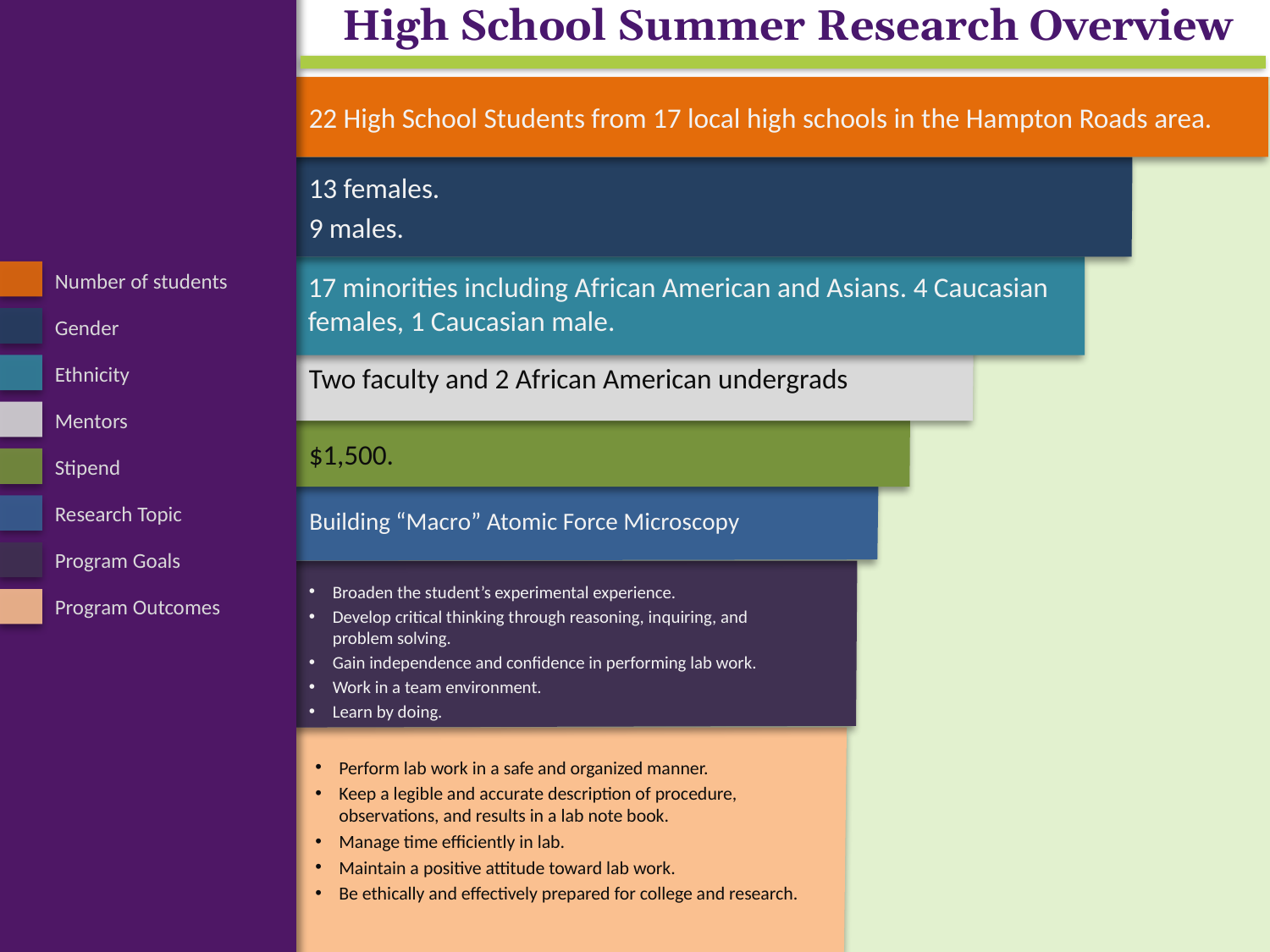

High School Summer Research Overview

22 High School Students from 17 local high schools in the Hampton Roads area.

13 females.
9 males.
17 minorities including African American and Asians. 4 Caucasian females, 1 Caucasian male.

Number of students

Gender

Two faculty and 2 African American undergrads

Ethnicity
#
Mentors

$1,500.
Stipend

Building “Macro” Atomic Force Microscopy
Research Topic

Program Goals

Broaden the student’s experimental experience.
Develop critical thinking through reasoning, inquiring, and problem solving.
Gain independence and confidence in performing lab work.
Work in a team environment.
Learn by doing.
Program Outcomes

Perform lab work in a safe and organized manner.
Keep a legible and accurate description of procedure, observations, and results in a lab note book.
Manage time efficiently in lab.
Maintain a positive attitude toward lab work.
Be ethically and effectively prepared for college and research.